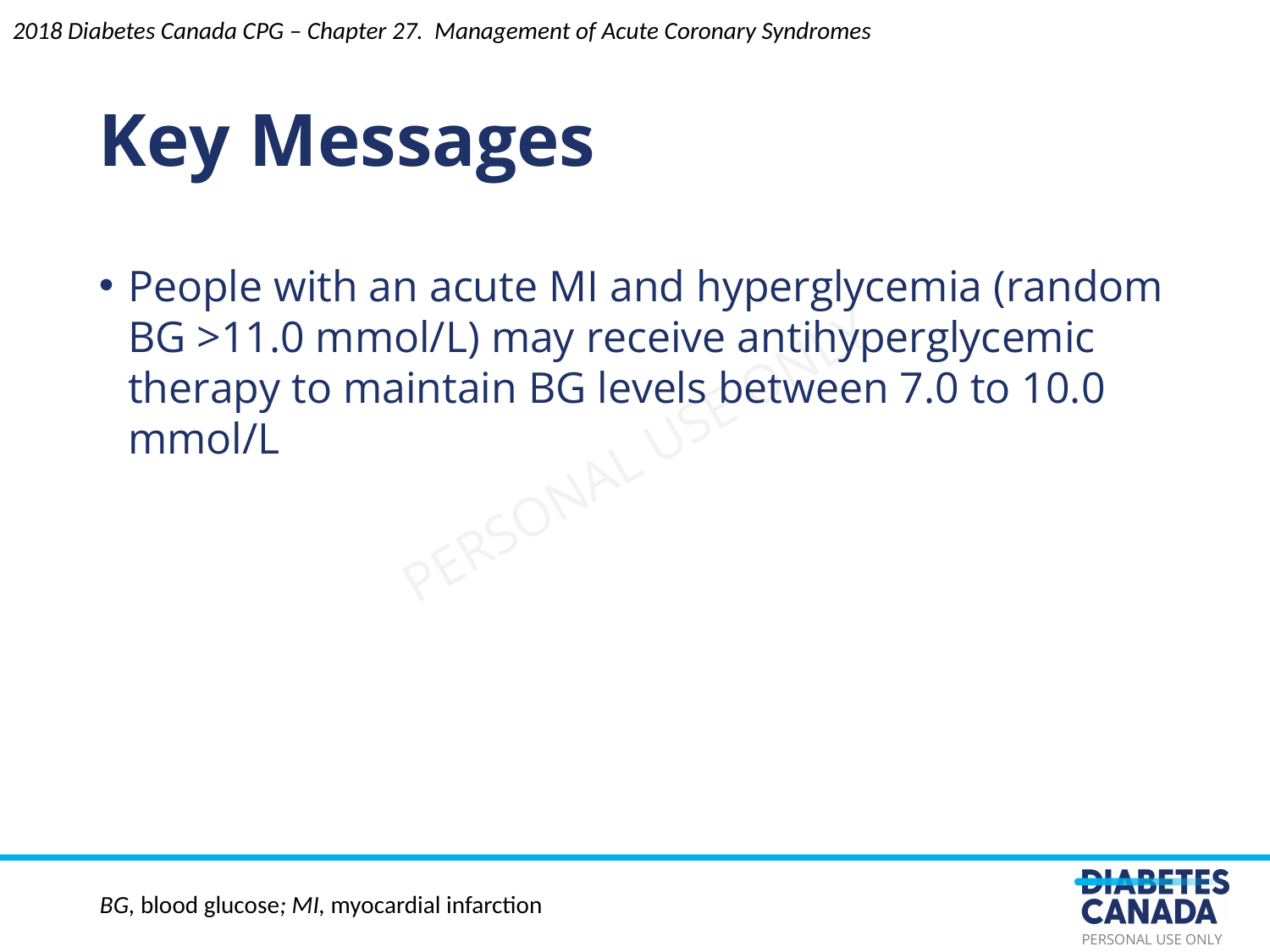

Key Messages
People with an acute MI and hyperglycemia (random BG >11.0 mmol/L) may receive antihyperglycemic therapy to maintain BG levels between 7.0 to 10.0 mmol/L
2018 Diabetes Canada CPG – Chapter 27.  Management of Acute Coronary Syndromes
BG, blood glucose; MI, myocardial infarction